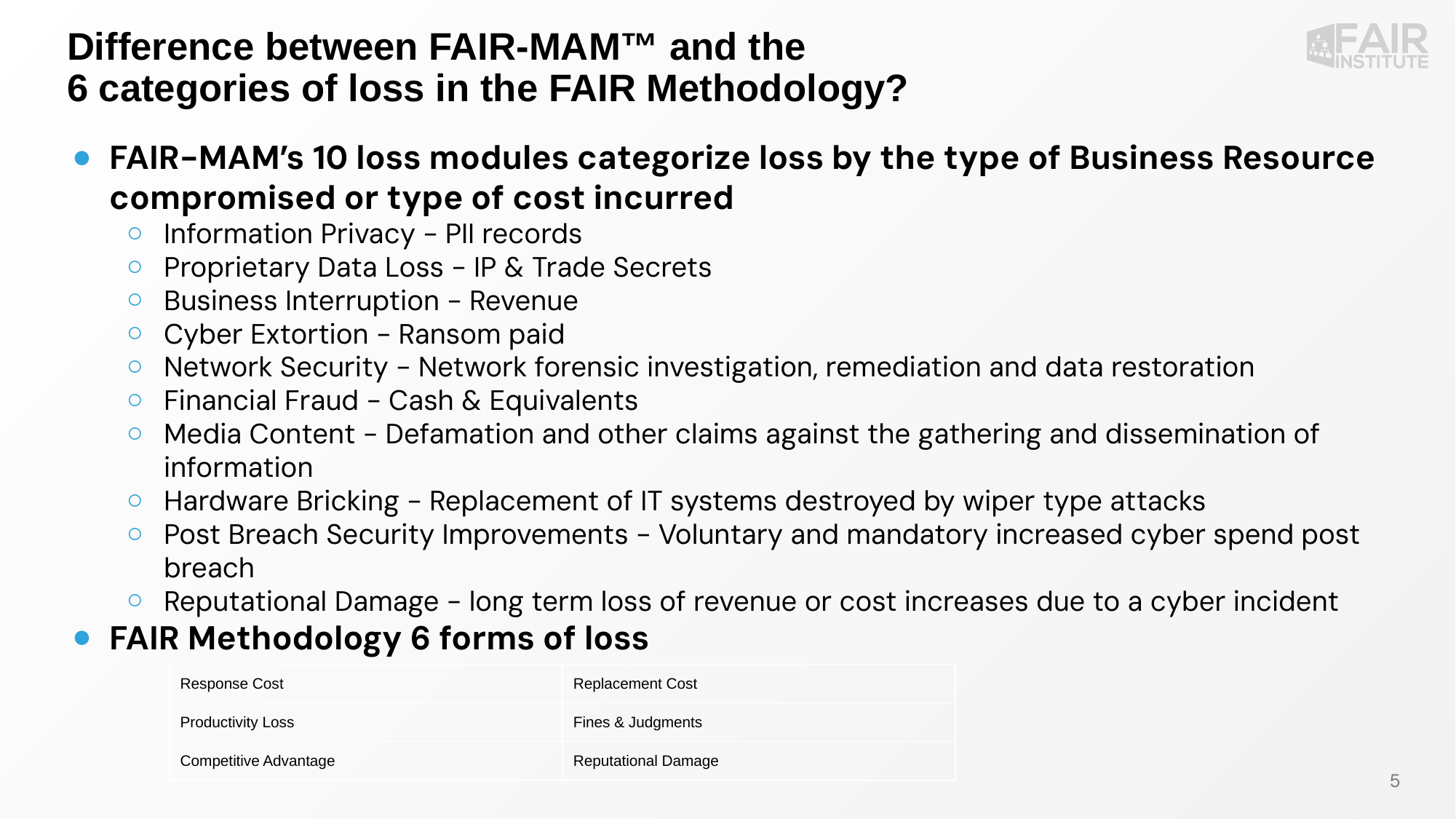

# Difference between FAIR-MAM™ and the
6 categories of loss in the FAIR Methodology?
FAIR-MAM’s 10 loss modules categorize loss by the type of Business Resource compromised or type of cost incurred
Information Privacy - PII records
Proprietary Data Loss - IP & Trade Secrets
Business Interruption - Revenue
Cyber Extortion - Ransom paid
Network Security - Network forensic investigation, remediation and data restoration
Financial Fraud - Cash & Equivalents
Media Content - Defamation and other claims against the gathering and dissemination of information
Hardware Bricking - Replacement of IT systems destroyed by wiper type attacks
Post Breach Security Improvements - Voluntary and mandatory increased cyber spend post breach
Reputational Damage - long term loss of revenue or cost increases due to a cyber incident
FAIR Methodology 6 forms of loss

| Response Cost | Replacement Cost |
| --- | --- |
| Productivity Loss | Fines & Judgments |
| Competitive Advantage | Reputational Damage |
5